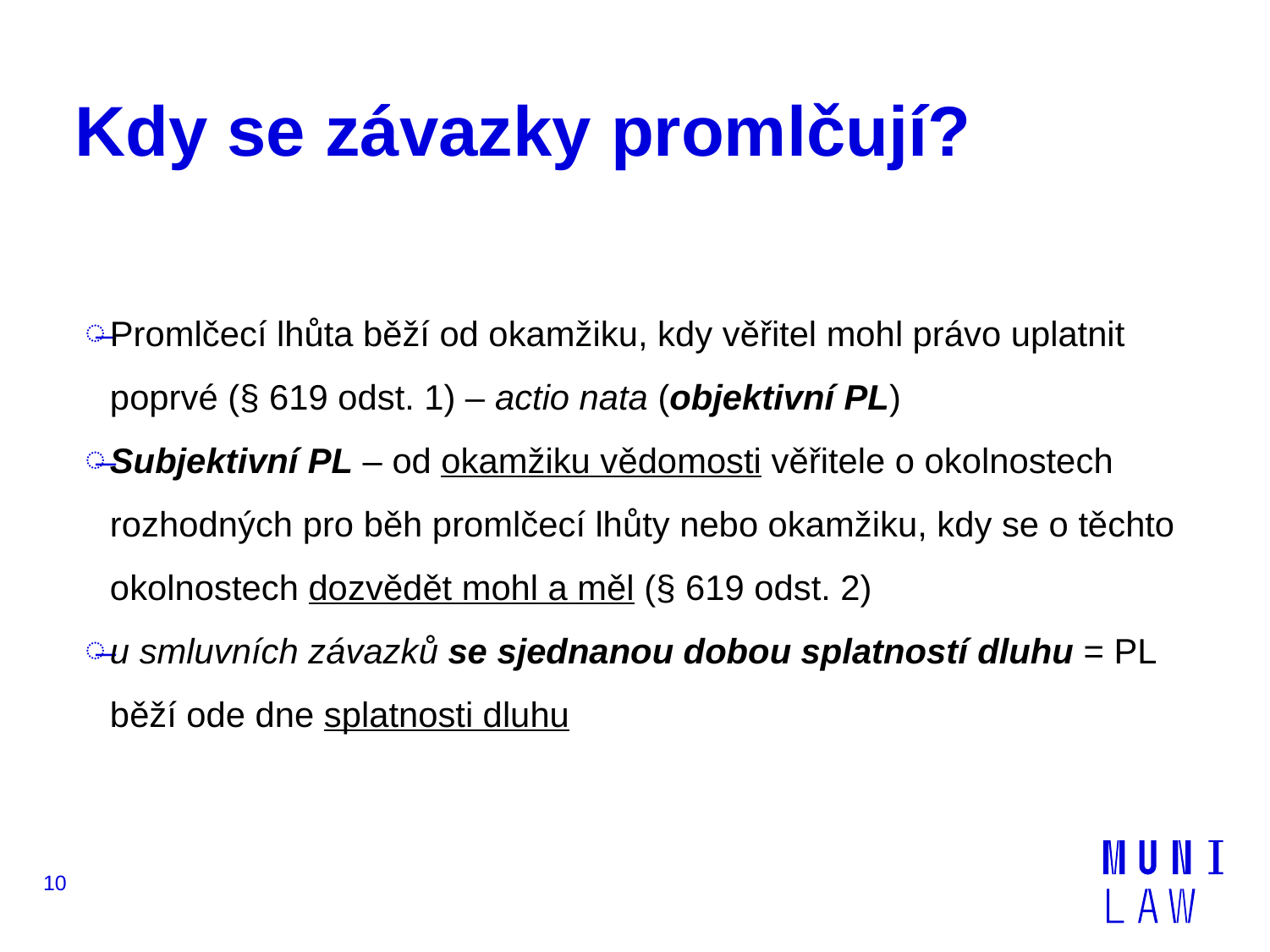

# Kdy se závazky promlčují?
Promlčecí lhůta běží od okamžiku, kdy věřitel mohl právo uplatnit poprvé (§ 619 odst. 1) – actio nata (objektivní PL)
Subjektivní PL – od okamžiku vědomosti věřitele o okolnostech rozhodných pro běh promlčecí lhůty nebo okamžiku, kdy se o těchto okolnostech dozvědět mohl a měl (§ 619 odst. 2)
u smluvních závazků se sjednanou dobou splatností dluhu = PL běží ode dne splatnosti dluhu
10